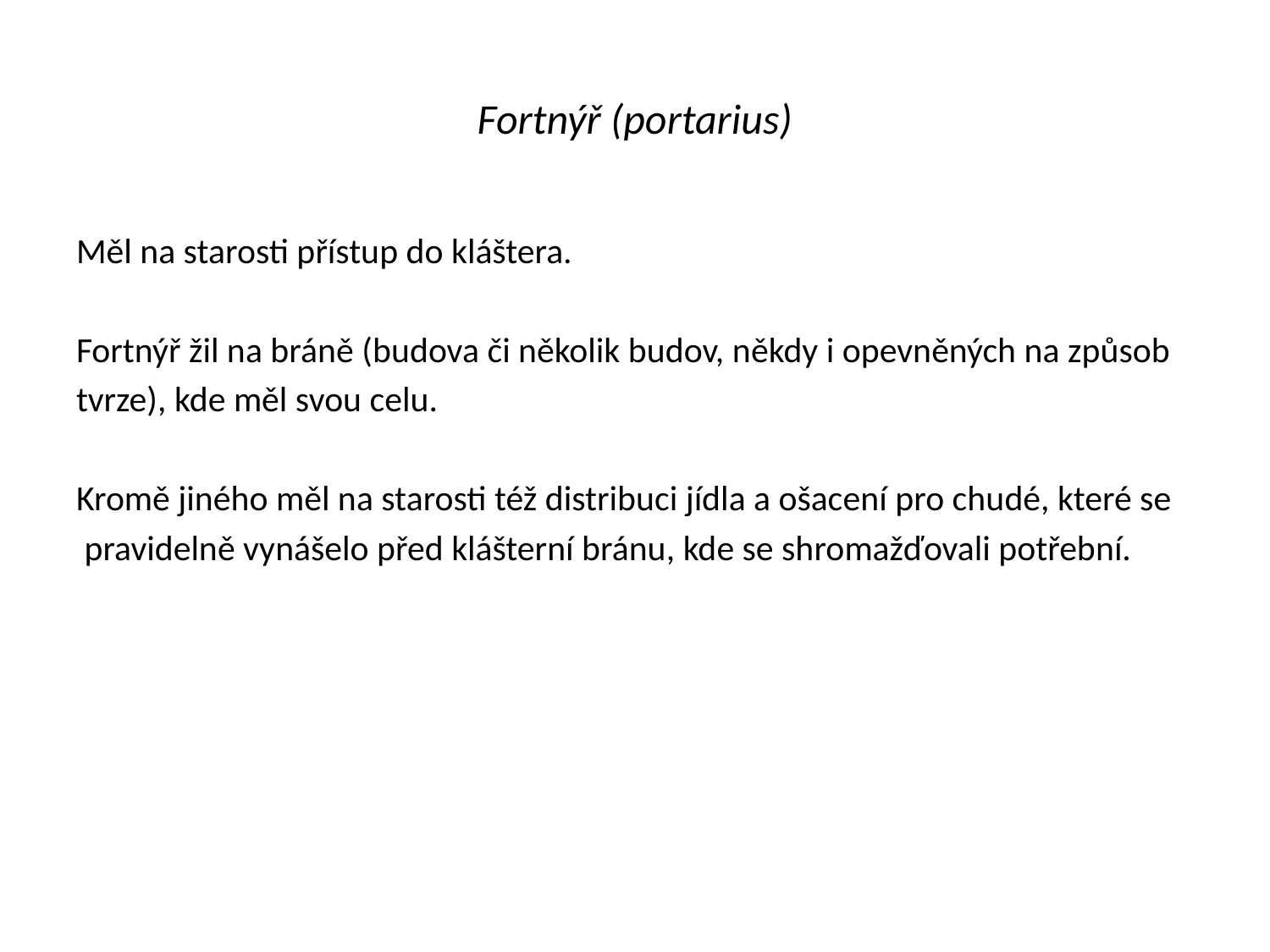

# Fortnýř (portarius)
Měl na starosti přístup do kláštera.

Fortnýř žil na bráně (budova či několik budov, někdy i opevněných na způsob
tvrze), kde měl svou celu.

Kromě jiného měl na starosti též distribuci jídla a ošacení pro chudé, které se
 pravidelně vynášelo před klášterní bránu, kde se shromažďovali potřební.